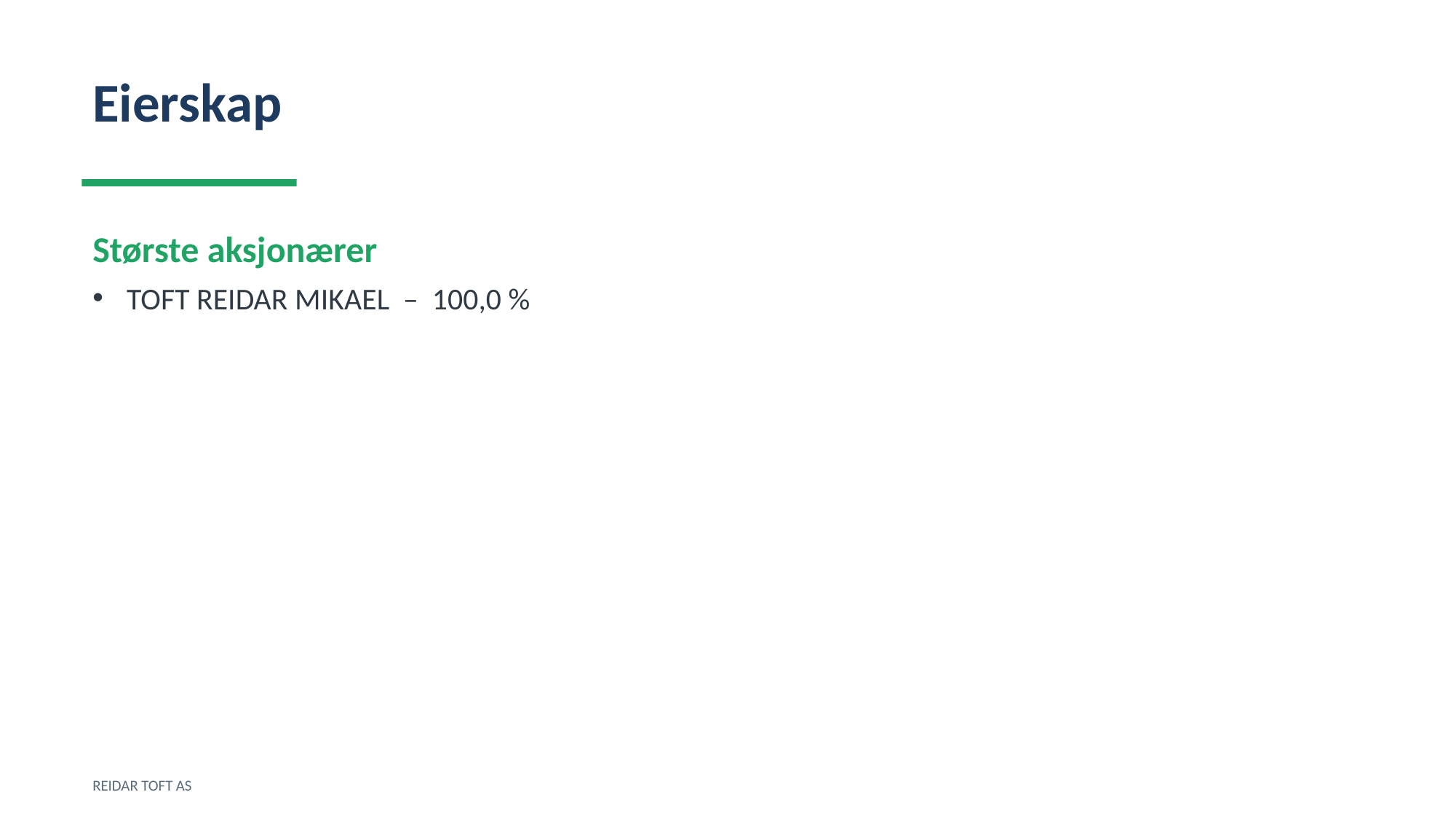

Eierskap

Største aksjonærer
TOFT REIDAR MIKAEL  –  100,0 %
REIDAR TOFT AS